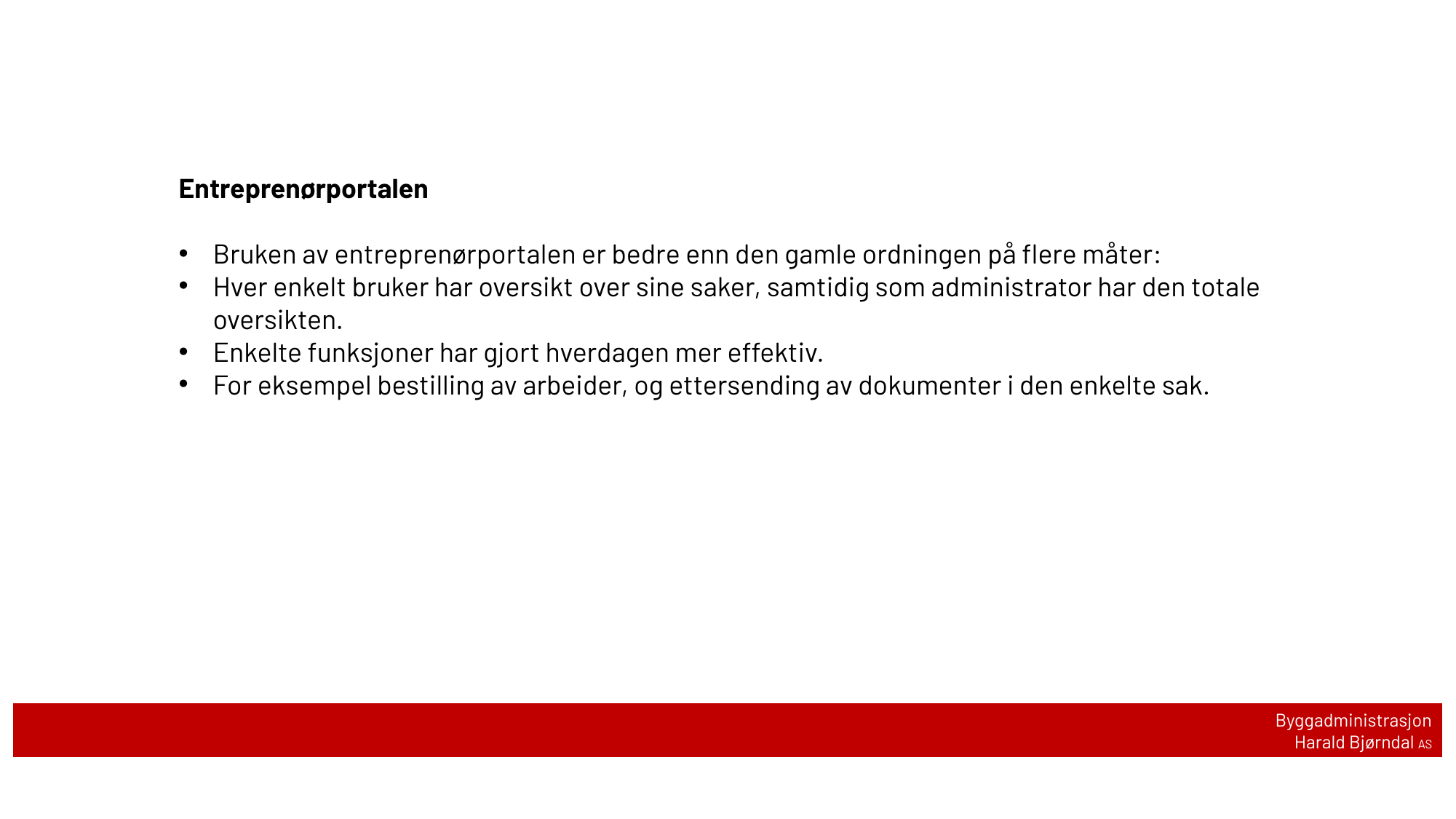

Entreprenørportalen

Bruken av entreprenørportalen er bedre enn den gamle ordningen på flere måter:
Hver enkelt bruker har oversikt over sine saker, samtidig som administrator har den totale oversikten.
Enkelte funksjoner har gjort hverdagen mer effektiv.
For eksempel bestilling av arbeider, og ettersending av dokumenter i den enkelte sak.
Byggadministrasjon
Harald Bjørndal AS